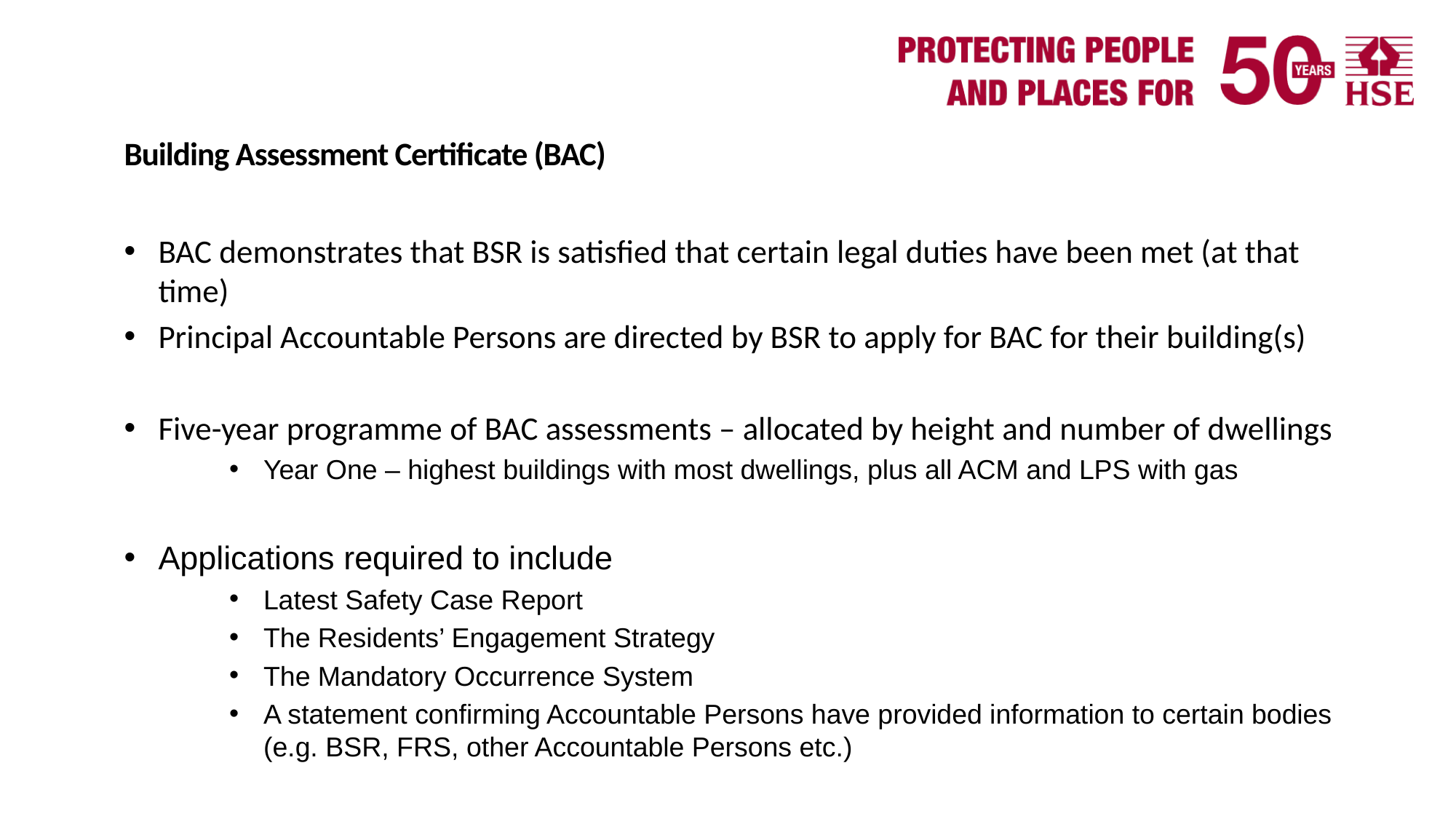

# Building Assessment Certificate (BAC)
BAC demonstrates that BSR is satisfied that certain legal duties have been met (at that time)
Principal Accountable Persons are directed by BSR to apply for BAC for their building(s)

Five-year programme of BAC assessments – allocated by height and number of dwellings
Year One – highest buildings with most dwellings, plus all ACM and LPS with gas

Applications required to include
Latest Safety Case Report
The Residents’ Engagement Strategy
The Mandatory Occurrence System
A statement confirming Accountable Persons have provided information to certain bodies (e.g. BSR, FRS, other Accountable Persons etc.)